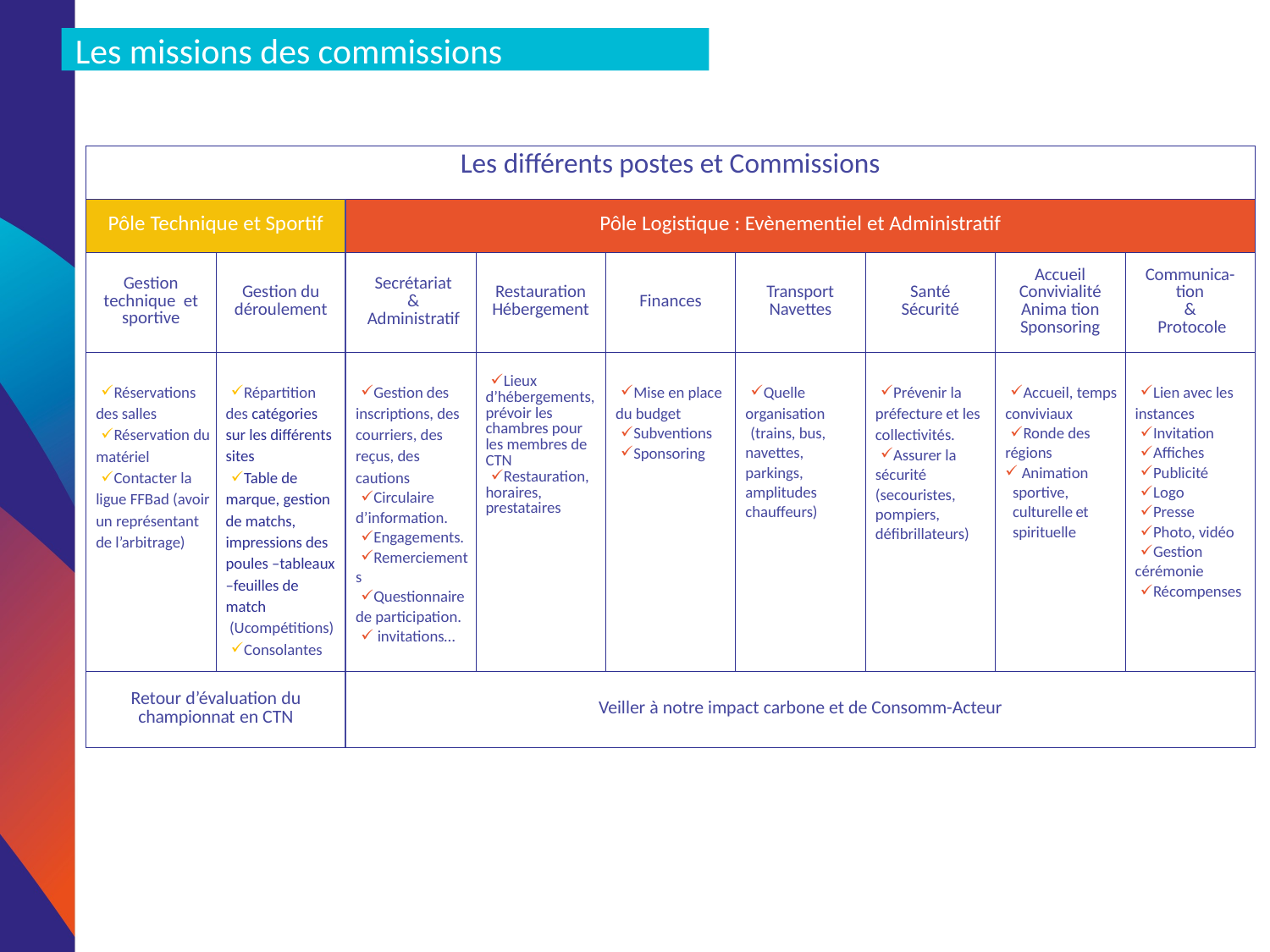

Les missions des commissions
| Les différents postes et Commissions |  |  |  |  |  |  |  |  |
| --- | --- | --- | --- | --- | --- | --- | --- | --- |
| Pôle Technique et Sportif |  | Pôle Logistique : Evènementiel et Administratif |  |  |  |  |  |  |
| Gestion technique et sportive | Gestion du déroulement | Secrétariat & Administratif | Restauration Hébergement | Finances | Transport Navettes | Santé Sécurité | Accueil Convivialité Anima tion Sponsoring | Communica-tion & Protocole |
| Réservations des salles Réservation du matériel Contacter la ligue FFBad (avoir un représentant de l’arbitrage) | Répartition des catégories sur les différents sites Table de marque, gestion de matchs, impressions des poules –tableaux –feuilles de match (Ucompétitions) Consolantes | Gestion des inscriptions, des courriers, des reçus, des cautions Circulaire d’information. Engagements. Remerciements Questionnaire de participation. invitations… | Lieux d’hébergements, prévoir les chambres pour les membres de CTN Restauration, horaires, prestataires | Mise en place du budget Subventions Sponsoring | Quelle organisation (trains, bus, navettes, parkings, amplitudes chauffeurs) | Prévenir la préfecture et les collectivités. Assurer la sécurité (secouristes, pompiers, défibrillateurs) | Accueil, temps conviviaux Ronde des régions Animation sportive, culturelle et spirituelle | Lien avec les instances Invitation Affiches Publicité Logo Presse Photo, vidéo Gestion cérémonie Récompenses |
| Retour d’évaluation du championnat en CTN |  | Veiller à notre impact carbone et de Consomm-Acteur |  |  |  |  |  |  |